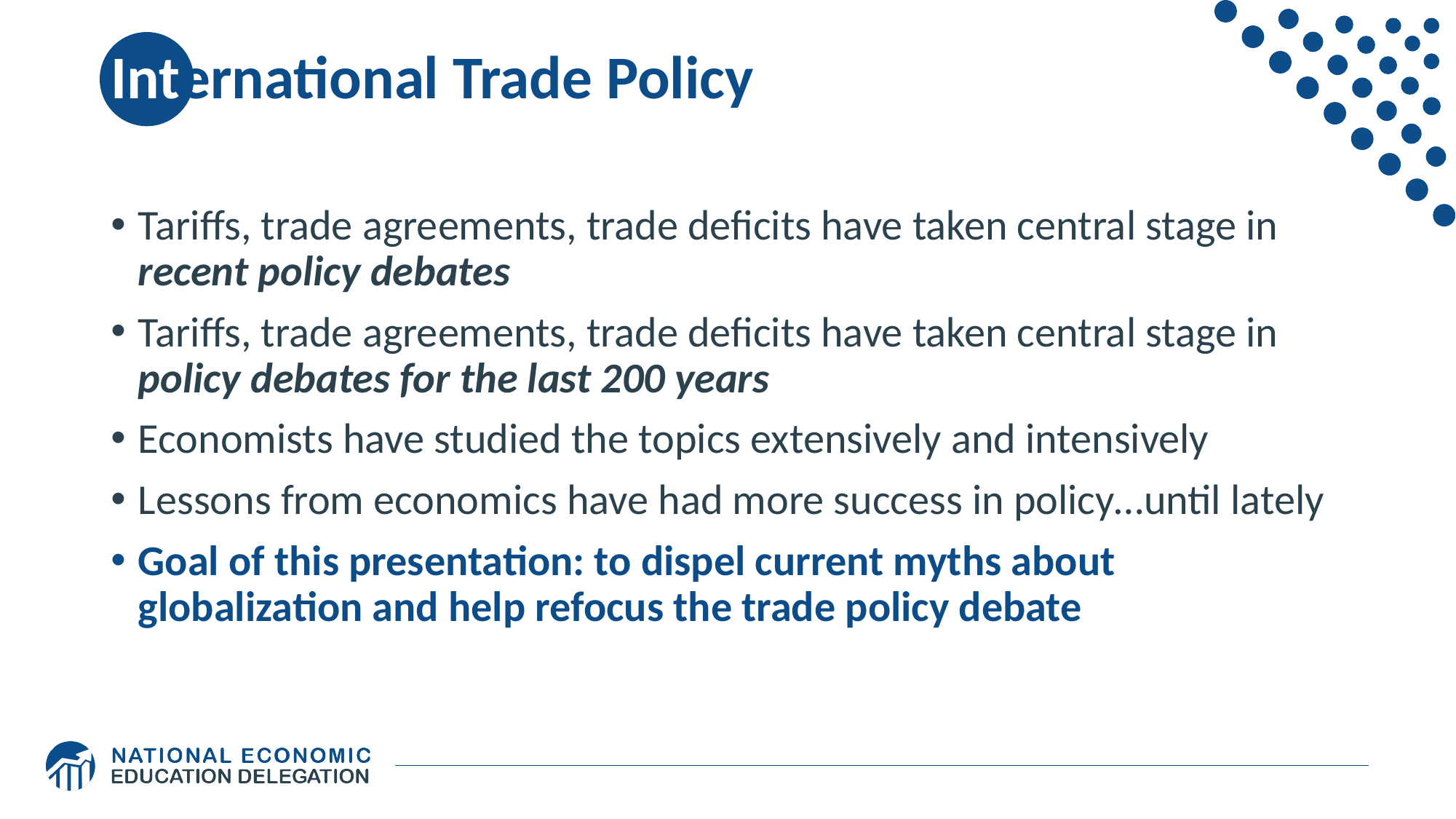

# International Trade Policy
Tariffs, trade agreements, trade deficits have taken central stage in recent policy debates
Tariffs, trade agreements, trade deficits have taken central stage in policy debates for the last 200 years
Economists have studied the topics extensively and intensively
Lessons from economics have had more success in policy…until lately
Goal of this presentation: to dispel current myths about globalization and help refocus the trade policy debate